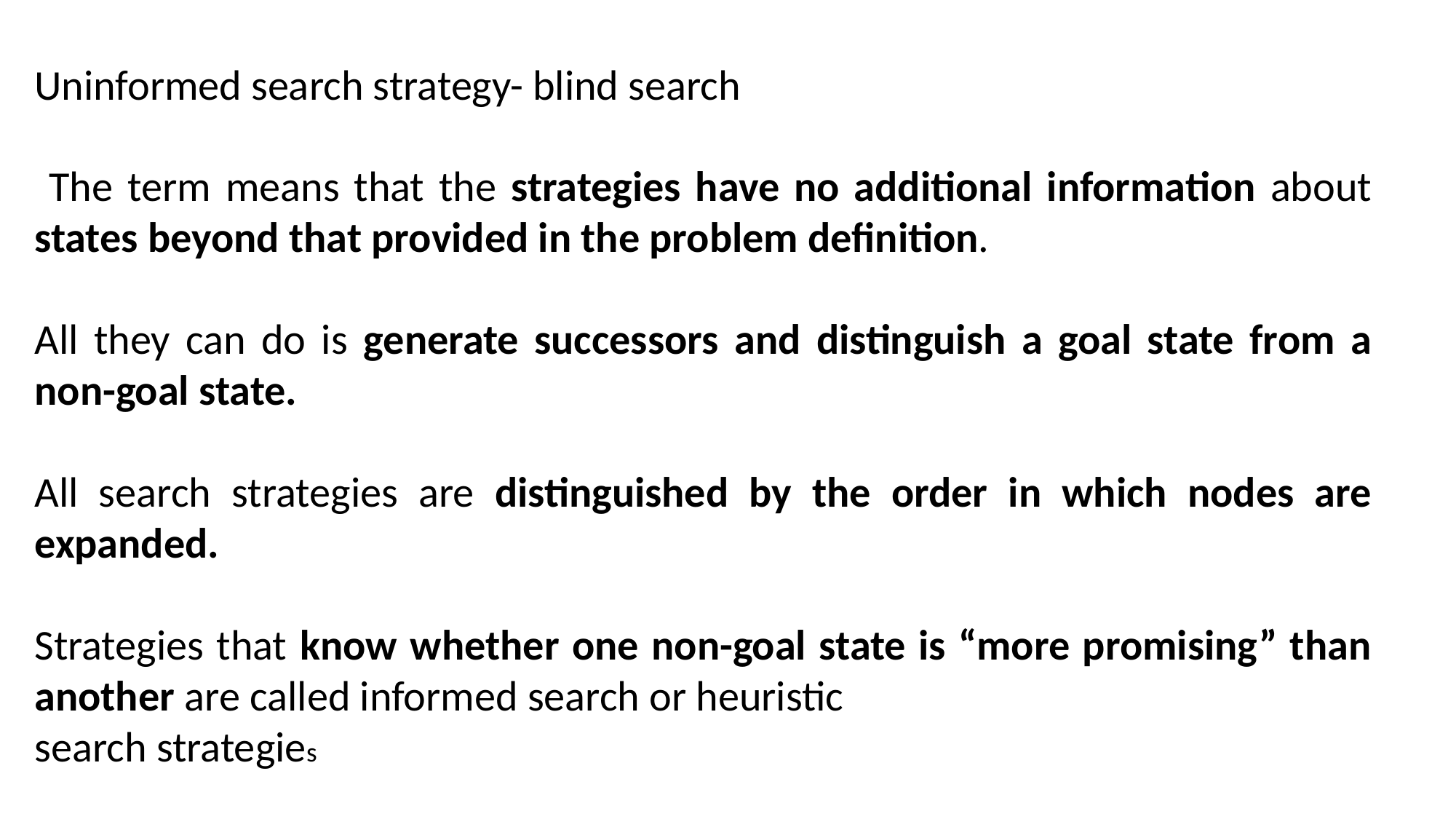

Uninformed search strategy- blind search

 The term means that the strategies have no additional information about states beyond that provided in the problem definition.

All they can do is generate successors and distinguish a goal state from a non-goal state.

All search strategies are distinguished by the order in which nodes are expanded.

Strategies that know whether one non-goal state is “more promising” than another are called informed search or heuristic
search strategies